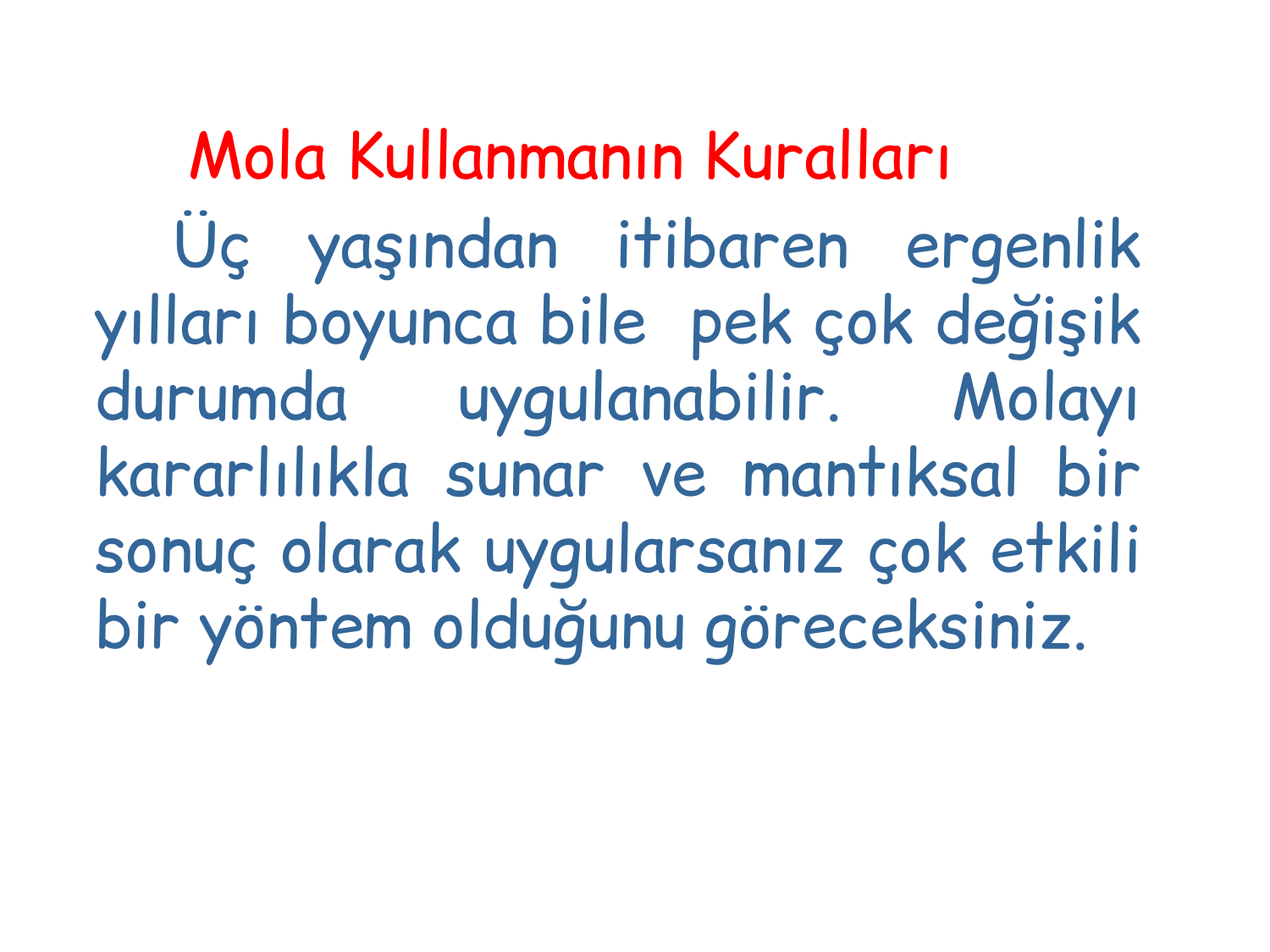

Mola Kullanmanın Kuralları
Üç yaşından itibaren ergenlik yılları boyunca bile  pek çok değişik durumda uygulanabilir. Molayı kararlılıkla sunar ve mantıksal bir sonuç olarak uygularsanız çok etkili bir yöntem olduğunu göreceksiniz.